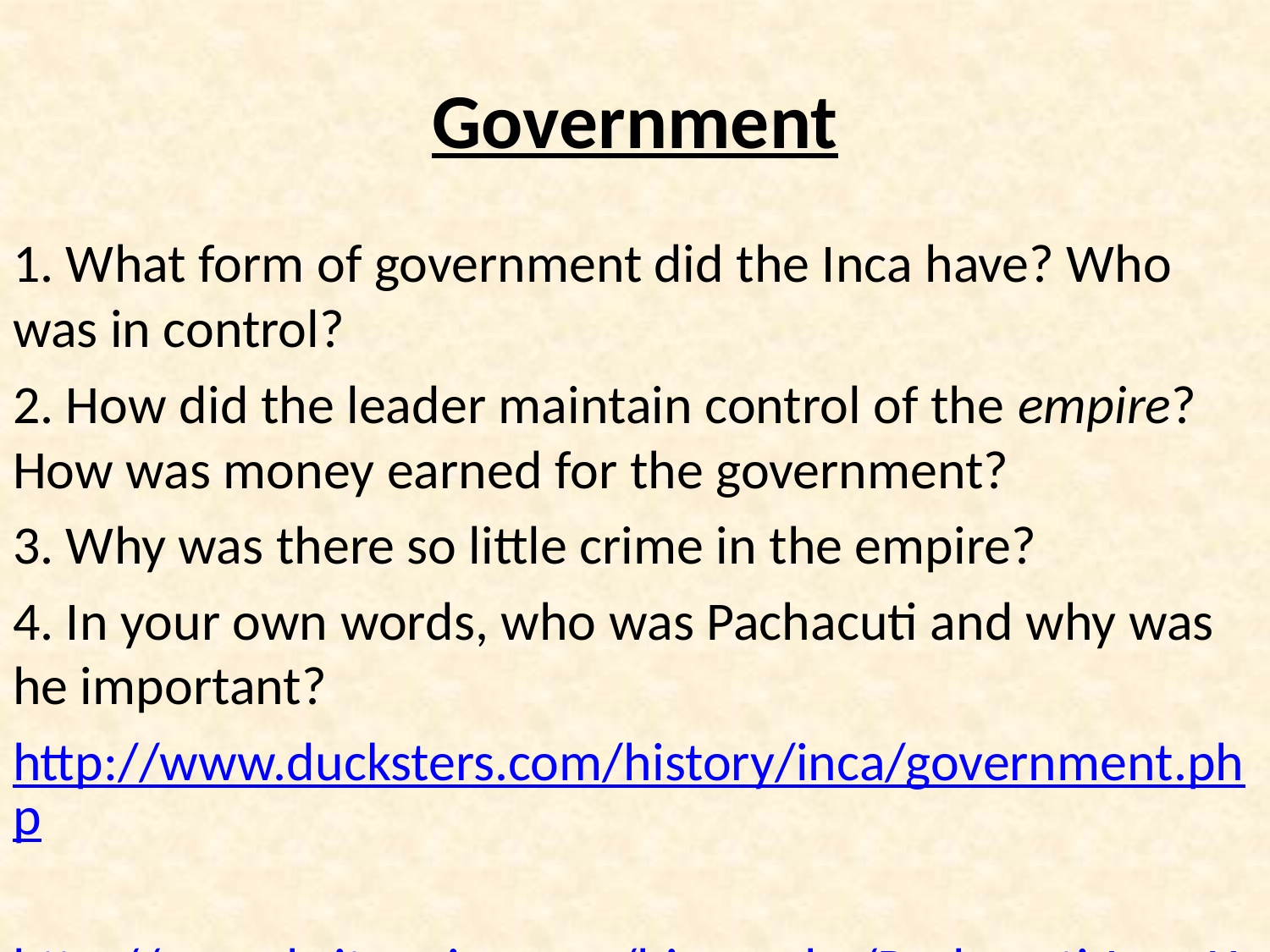

# Government
1. What form of government did the Inca have? Who was in control?
2. How did the leader maintain control of the empire? How was money earned for the government?
3. Why was there so little crime in the empire?
4. In your own words, who was Pachacuti and why was he important?
http://www.ducksters.com/history/inca/government.php

http://www.britannica.com/biography/Pachacuti-Inca-Yupanqui